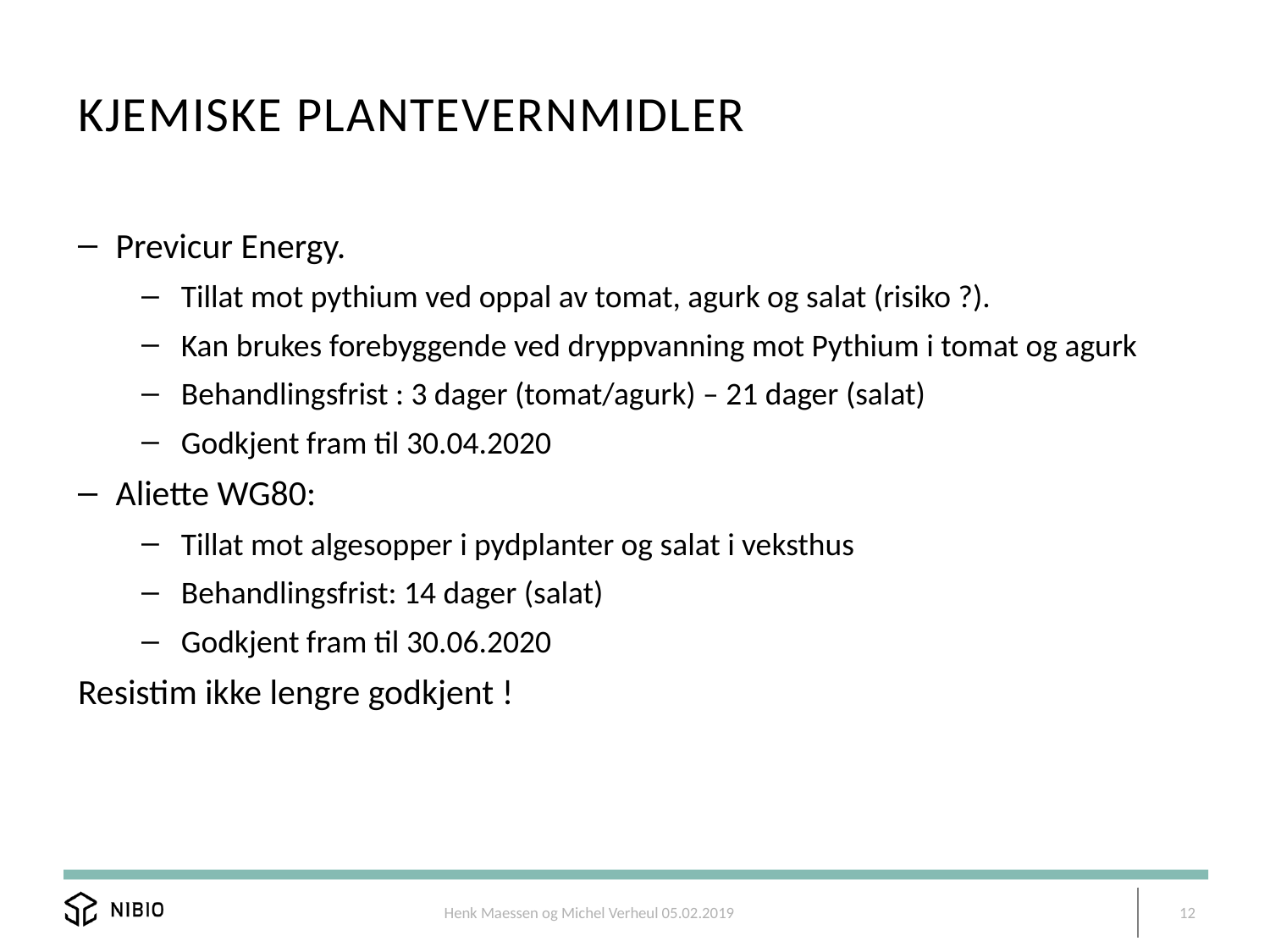

# Kjemiske plantevernmidler
Previcur Energy.
Tillat mot pythium ved oppal av tomat, agurk og salat (risiko ?).
Kan brukes forebyggende ved dryppvanning mot Pythium i tomat og agurk
Behandlingsfrist : 3 dager (tomat/agurk) – 21 dager (salat)
Godkjent fram til 30.04.2020
Aliette WG80:
Tillat mot algesopper i pydplanter og salat i veksthus
Behandlingsfrist: 14 dager (salat)
Godkjent fram til 30.06.2020
Resistim ikke lengre godkjent !
Henk Maessen og Michel Verheul 05.02.2019

12